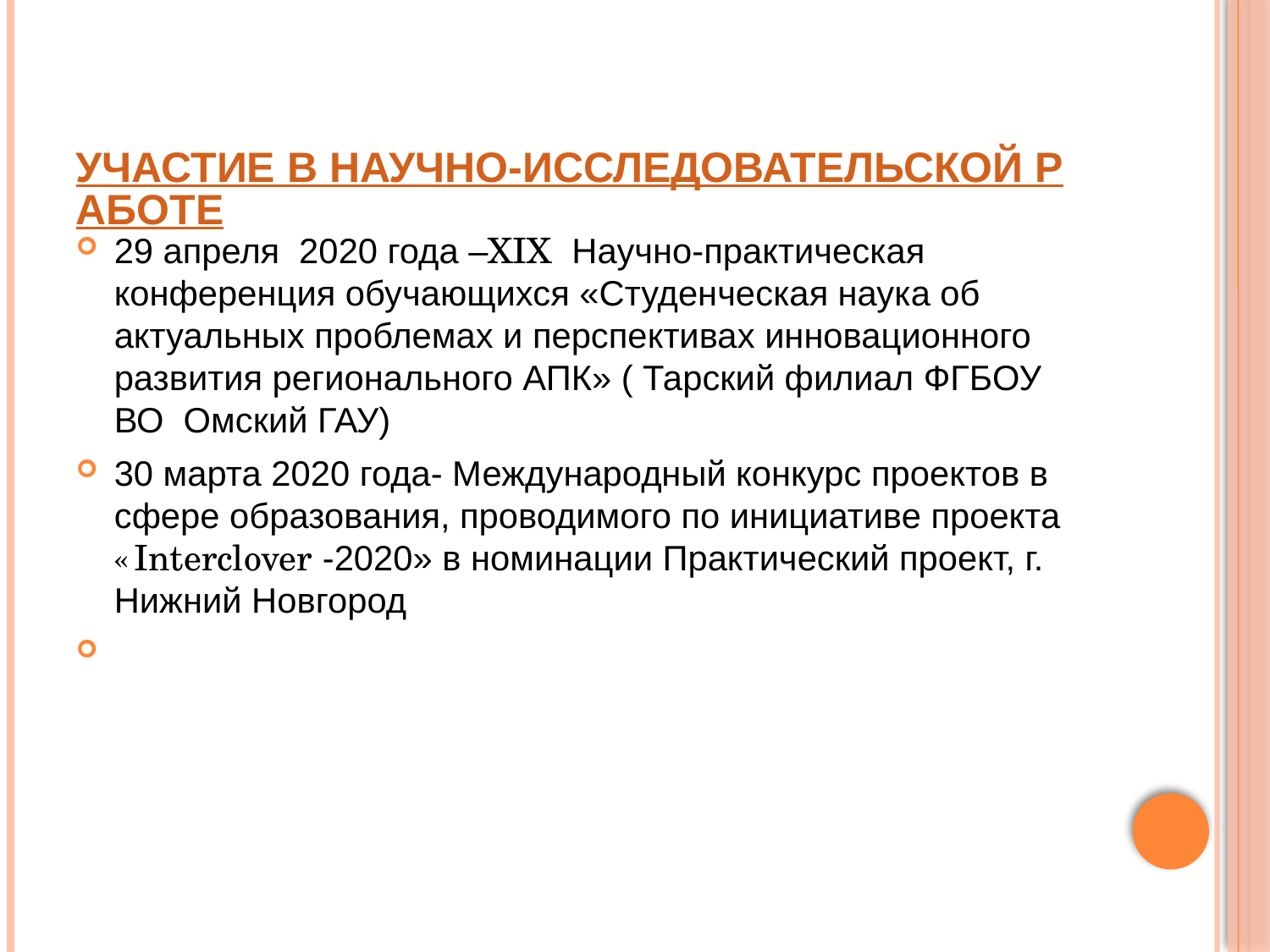

# Участие в научно-исследовательской работе
29 апреля  2020 года –XIX  Научно-практическая конференция обучающихся «Студенческая наука об актуальных проблемах и перспективах инновационного развития регионального АПК» ( Тарский филиал ФГБОУ ВО  Омский ГАУ)
30 марта 2020 года- Международный конкурс проектов в сфере образования, проводимого по инициативе проекта «Interclover -2020» в номинации Практический проект, г. Нижний Новгород